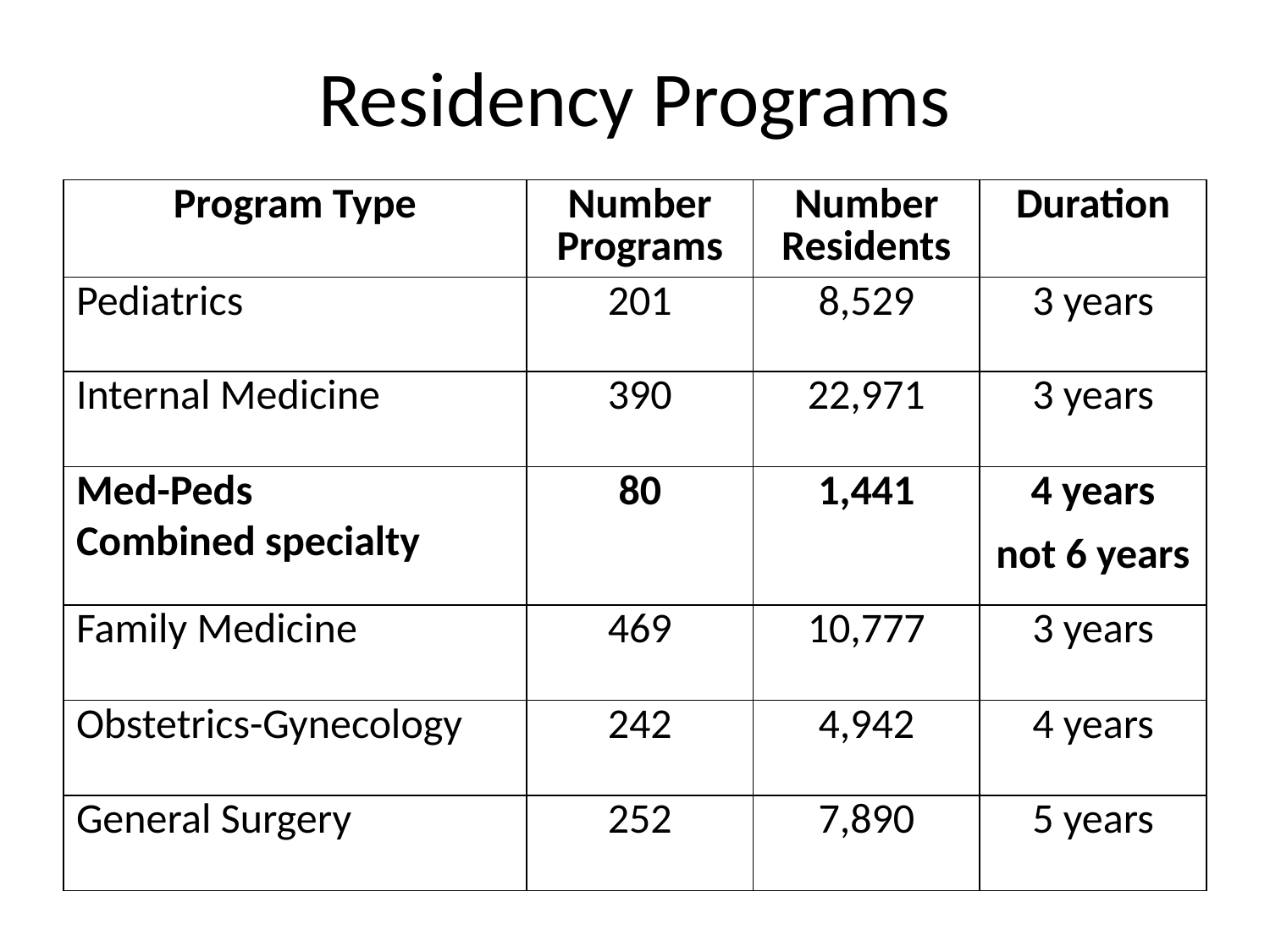

# Residency Programs
| Program Type | Number Programs | Number Residents | Duration |
| --- | --- | --- | --- |
| Pediatrics | 201 | 8,529 | 3 years |
| Internal Medicine | 390 | 22,971 | 3 years |
| Med-Peds Combined specialty | 80 | 1,441 | 4 years not 6 years |
| Family Medicine | 469 | 10,777 | 3 years |
| Obstetrics-Gynecology | 242 | 4,942 | 4 years |
| General Surgery | 252 | 7,890 | 5 years |